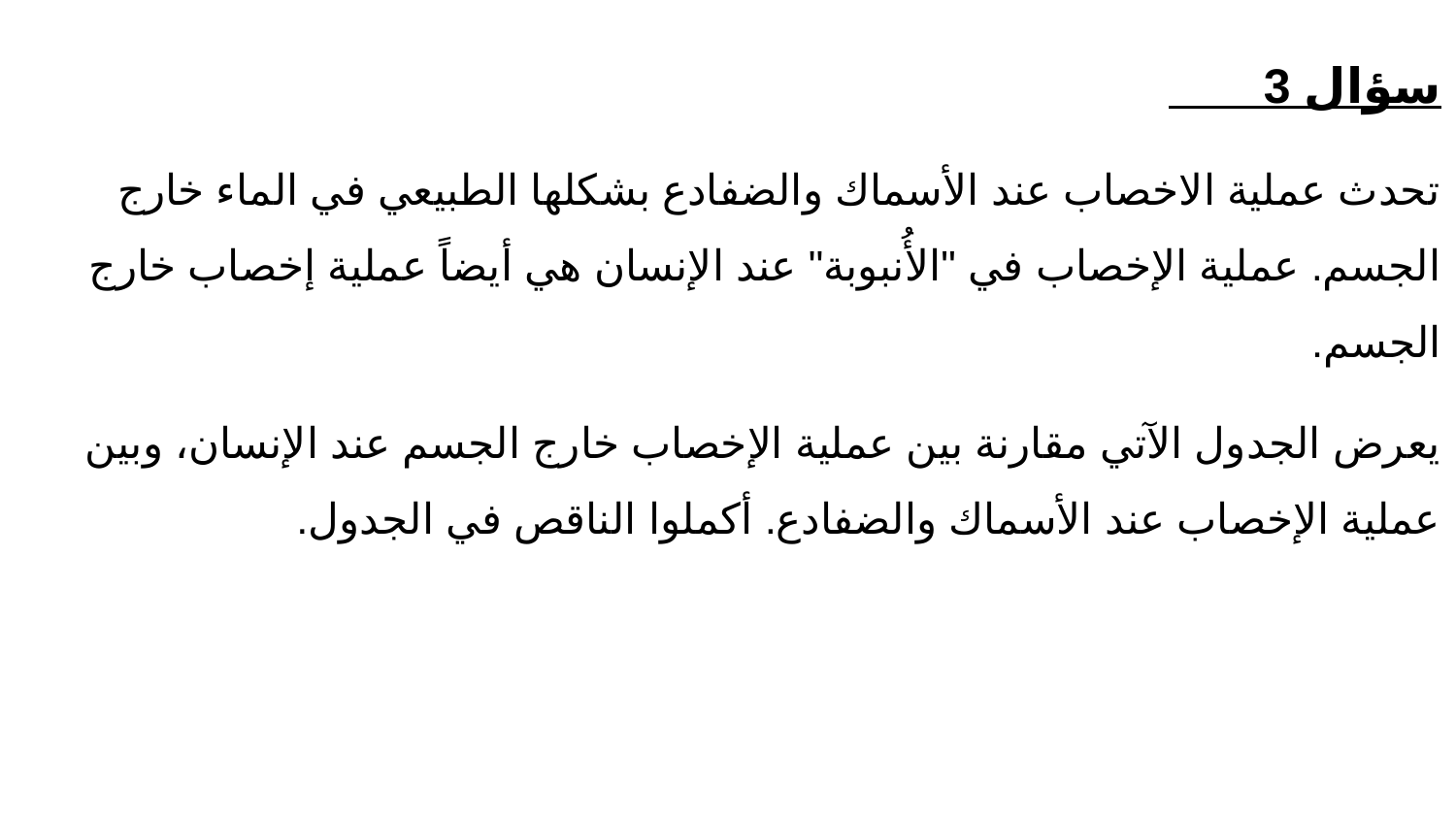

سؤال 3
تحدث عملية الاخصاب عند الأسماك والضفادع بشكلها الطبيعي في الماء خارج الجسم. عملية الإخصاب في "الأُنبوبة" عند الإنسان هي أيضاً عملية إخصاب خارج الجسم.
يعرض الجدول الآتي مقارنة بين عملية الإخصاب خارج الجسم عند الإنسان، وبين عملية الإخصاب عند الأسماك والضفادع. أكملوا الناقص في الجدول.